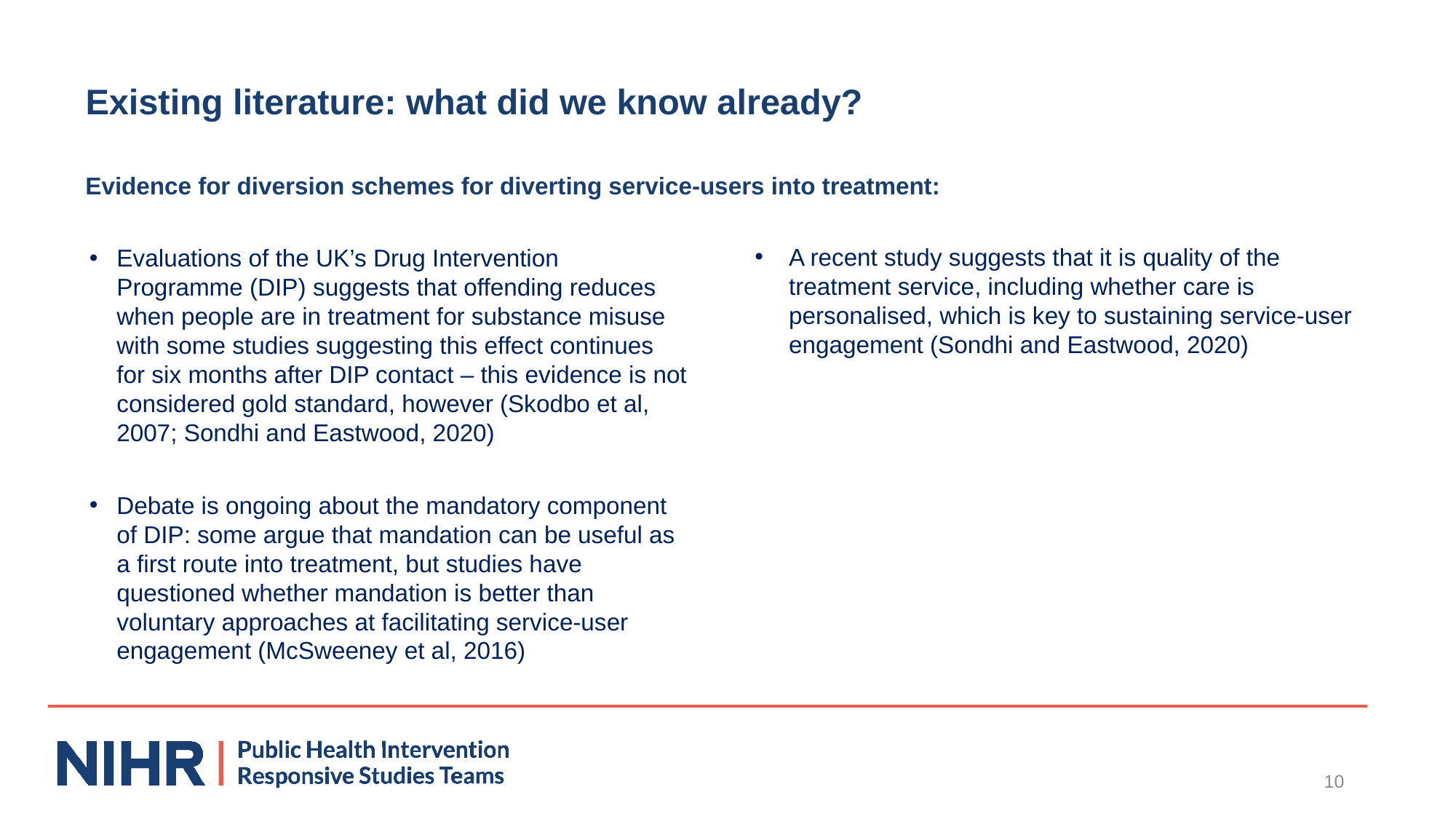

# Existing literature: what did we know already?
Evidence for diversion schemes for diverting service-users into treatment:
A recent study suggests that it is quality of the treatment service, including whether care is personalised, which is key to sustaining service-user engagement (Sondhi and Eastwood, 2020)
Evaluations of the UK’s Drug Intervention Programme (DIP) suggests that offending reduces when people are in treatment for substance misuse with some studies suggesting this effect continues for six months after DIP contact – this evidence is not considered gold standard, however (Skodbo et al, 2007; Sondhi and Eastwood, 2020)

Debate is ongoing about the mandatory component of DIP: some argue that mandation can be useful as a first route into treatment, but studies have questioned whether mandation is better than voluntary approaches at facilitating service-user engagement (McSweeney et al, 2016)

10